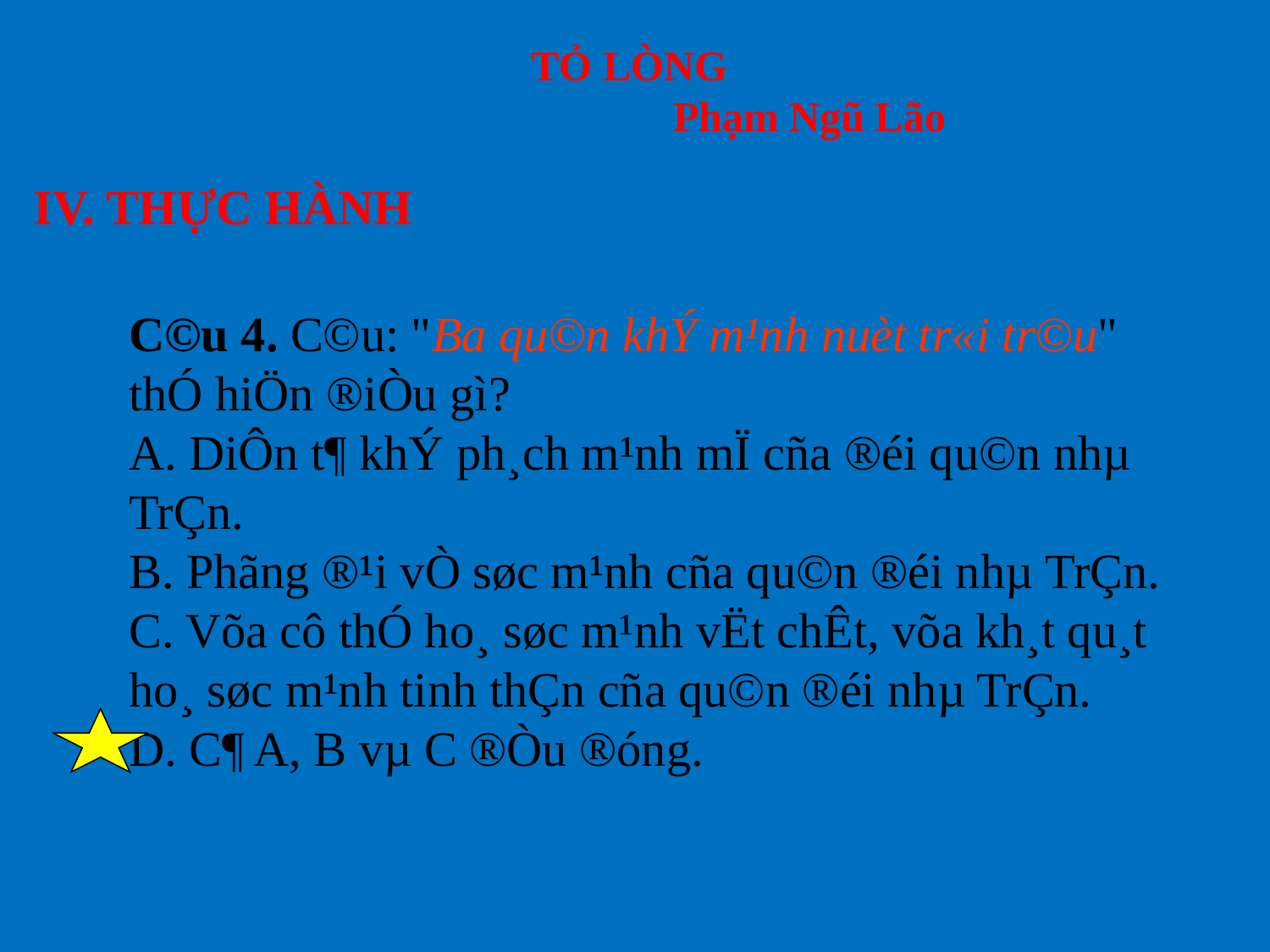

TỎ LÒNG
                                  Phạm Ngũ Lão

IV. THỰC HÀNH
C©u 4. C©u: "Ba qu©n khÝ m¹nh nuèt tr«i tr©u" thÓ hiÖn ®iÒu gì?
A. DiÔn t¶ khÝ ph¸ch m¹nh mÏ cña ®éi qu©n nhµ TrÇn.
B. Phãng ®¹i vÒ søc m¹nh cña qu©n ®éi nhµ TrÇn.
C. Võa cô thÓ ho¸ søc m¹nh vËt chÊt, võa kh¸t qu¸t ho¸ søc m¹nh tinh thÇn cña qu©n ®éi nhµ TrÇn.
D. C¶ A, B vµ C ®Òu ®óng.